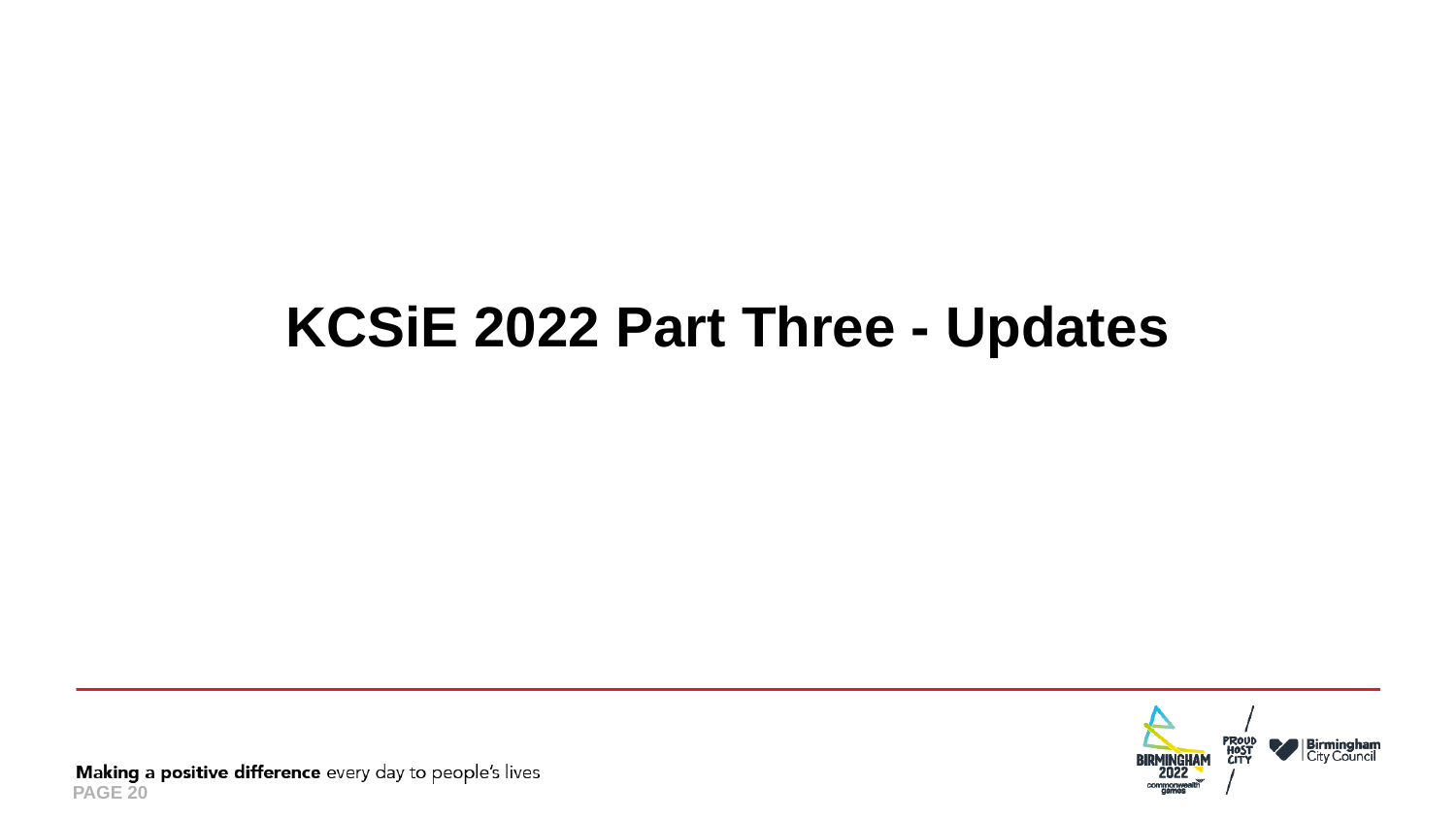

KCSiE 2022 Part Three - Updates
PAGE 20